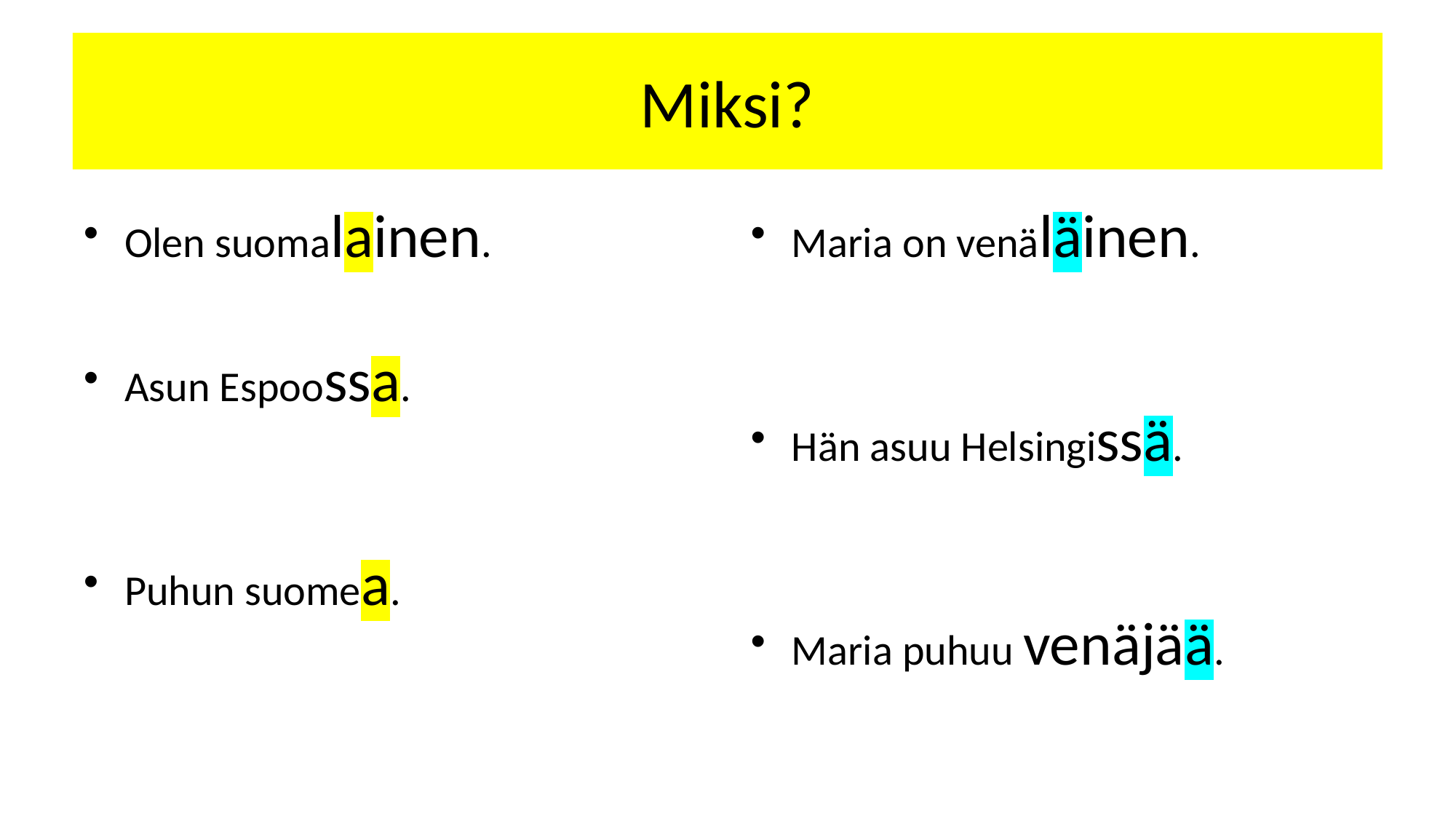

# Miksi?
Olen suomalainen.

Asun Espoossa.

Puhun suomea.
Maria on venäläinen.

Hän asuu Helsingissä.

Maria puhuu venäjää.